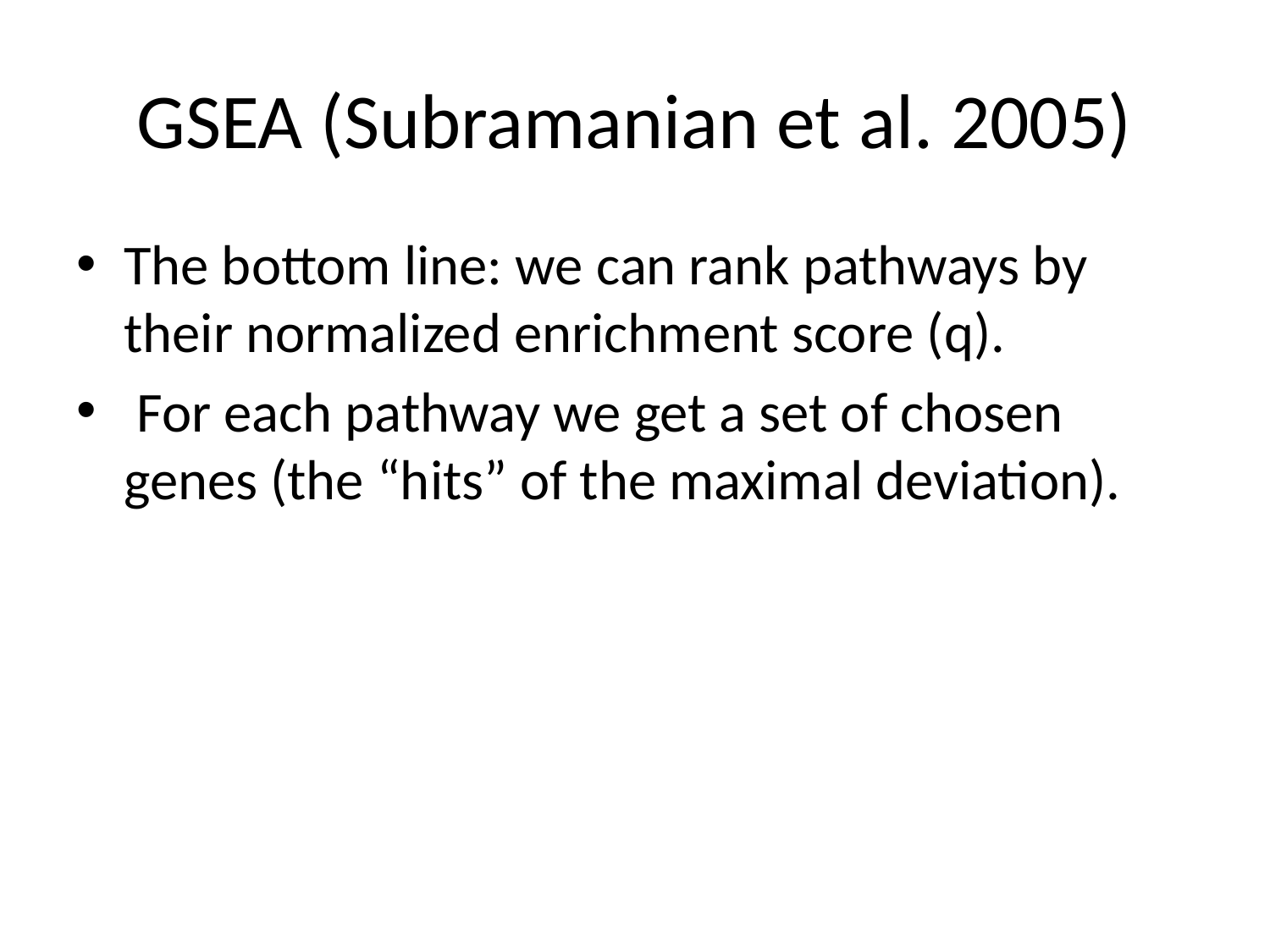

# GSEA (Subramanian et al. 2005)
The bottom line: we can rank pathways by their normalized enrichment score (q).
 For each pathway we get a set of chosen genes (the “hits” of the maximal deviation).